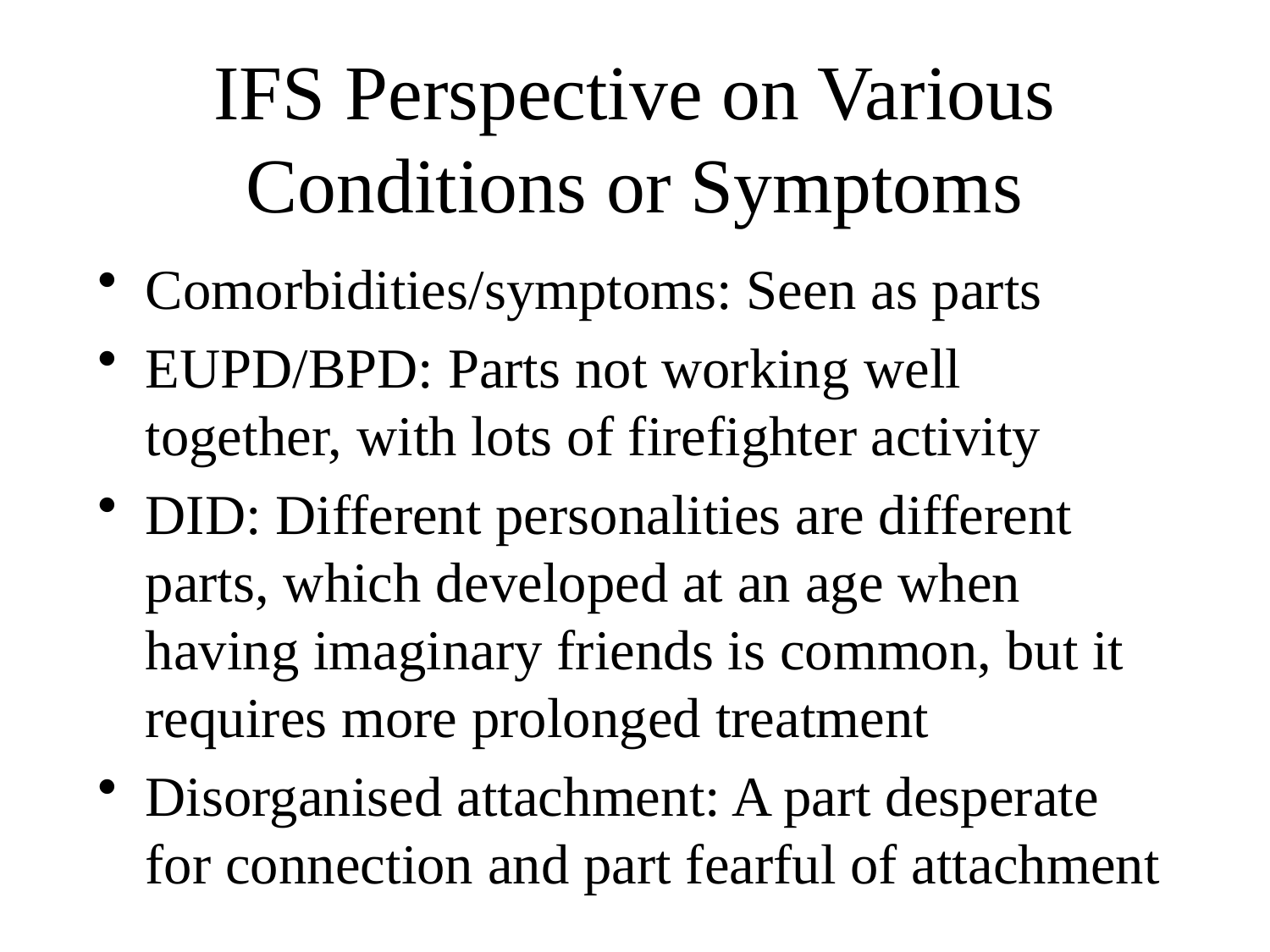

# IFS Perspective on Various Conditions or Symptoms
Comorbidities/symptoms: Seen as parts
EUPD/BPD: Parts not working well together, with lots of firefighter activity
DID: Different personalities are different parts, which developed at an age when having imaginary friends is common, but it requires more prolonged treatment
Disorganised attachment: A part desperate for connection and part fearful of attachment